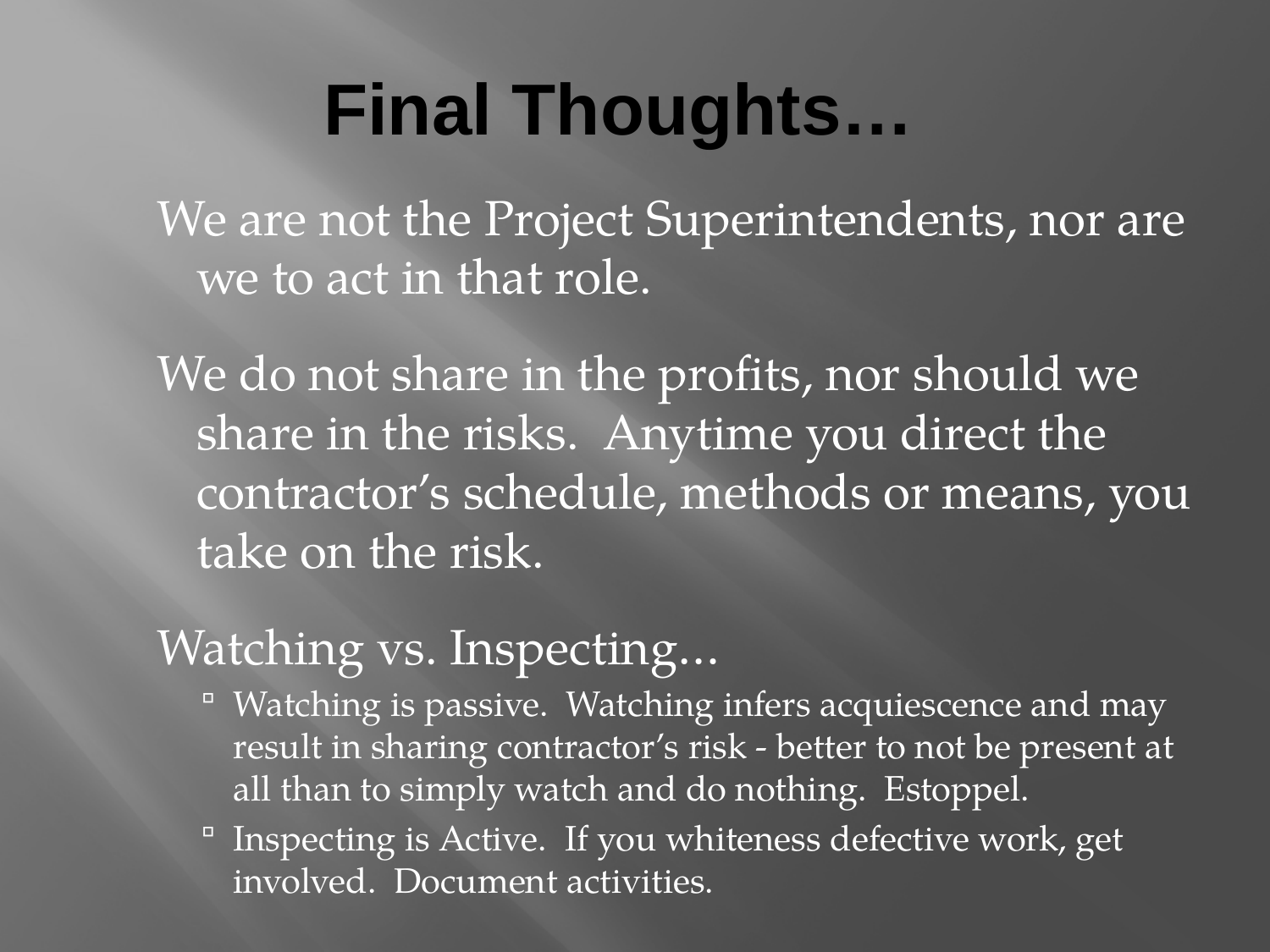

# Final Thoughts…
We are not the Project Superintendents, nor are we to act in that role.

We do not share in the profits, nor should we share in the risks.  Anytime you direct the contractor’s schedule, methods or means, you take on the risk.

Watching vs. Inspecting…
Watching is passive.  Watching infers acquiescence and may result in sharing contractor’s risk - better to not be present at all than to simply watch and do nothing.  Estoppel.
Inspecting is Active.  If you whiteness defective work, get involved.  Document activities.